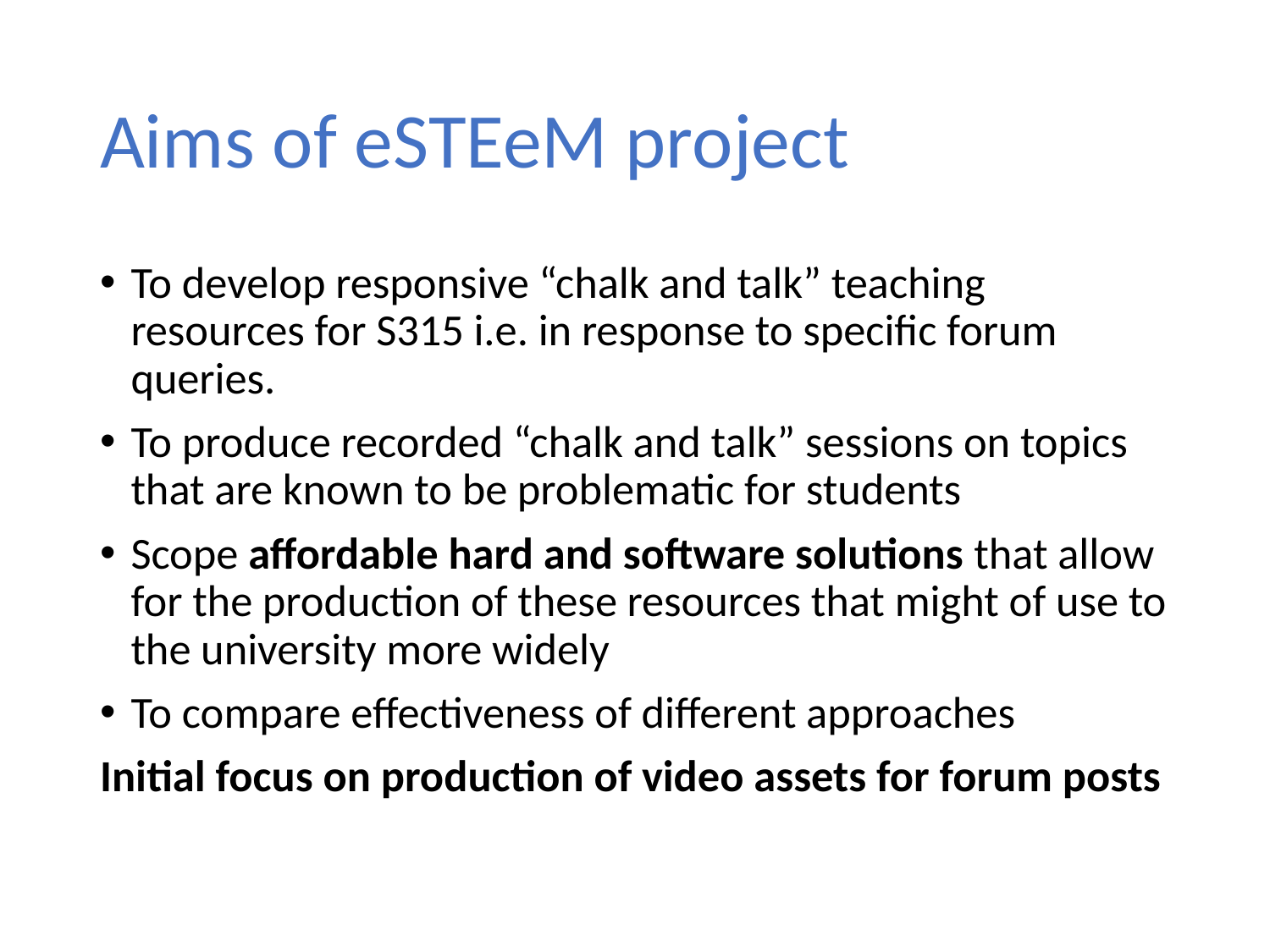

# Aims of eSTEeM project
To develop responsive “chalk and talk” teaching resources for S315 i.e. in response to specific forum queries.
To produce recorded “chalk and talk” sessions on topics that are known to be problematic for students
Scope affordable hard and software solutions that allow for the production of these resources that might of use to the university more widely
To compare effectiveness of different approaches
Initial focus on production of video assets for forum posts